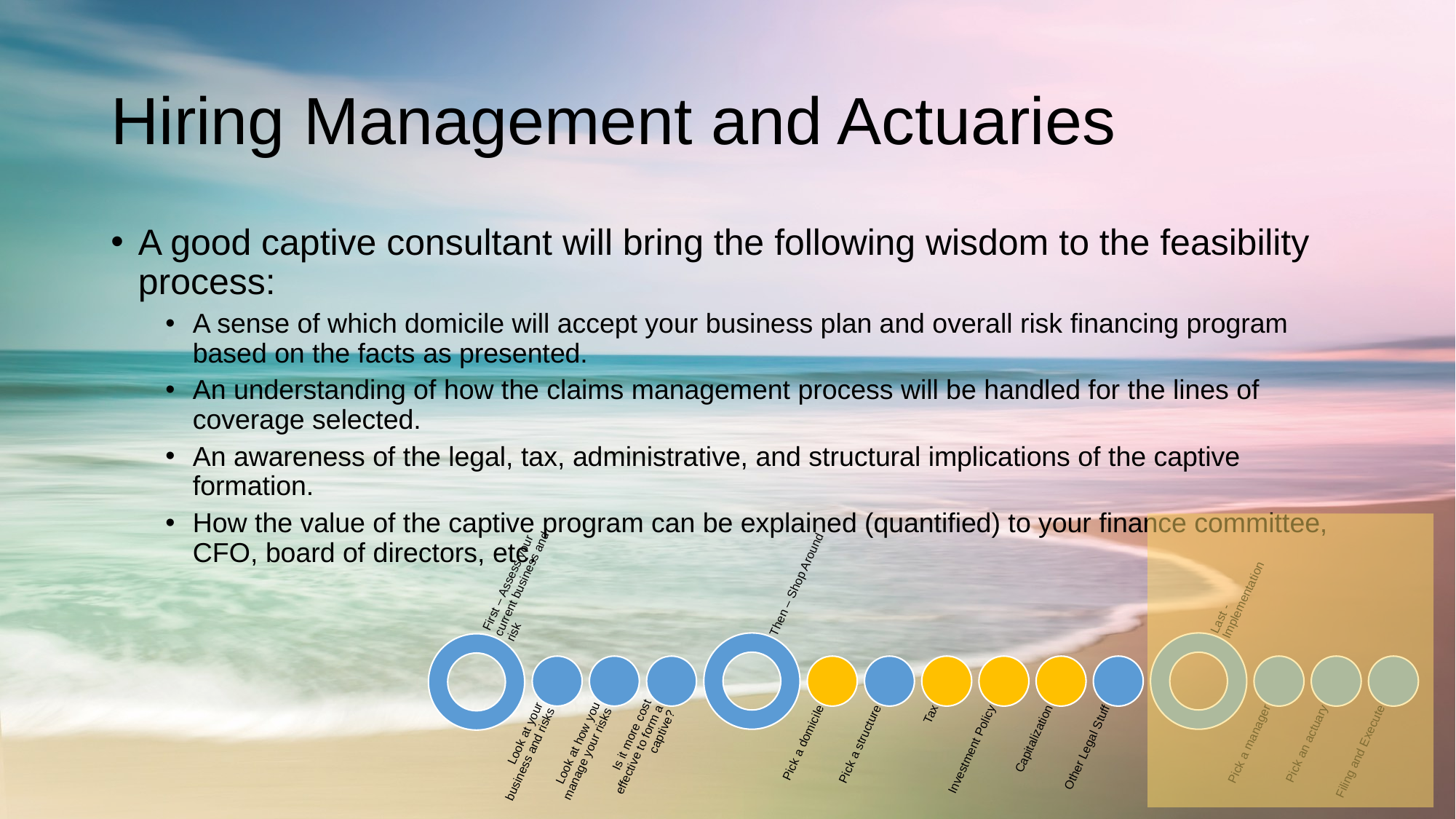

# Hiring Management and Actuaries
A good captive consultant will bring the following wisdom to the feasibility process:
A sense of which domicile will accept your business plan and overall risk financing program based on the facts as presented.
An understanding of how the claims management process will be handled for the lines of coverage selected.
An awareness of the legal, tax, administrative, and structural implications of the captive formation.
How the value of the captive program can be explained (quantified) to your finance committee, CFO, board of directors, etc.
First – Assess your current business and risk
Look at your business and risks
Look at how you manage your risks
Is it more cost effective to form a captive?
Then – Shop Around
Pick a domicile
Pick a structure
Tax
Investment Policy
Capitalization
Other Legal Stuff
Last - Implementation
Pick a manager
Pick an actuary
Filing and Execute